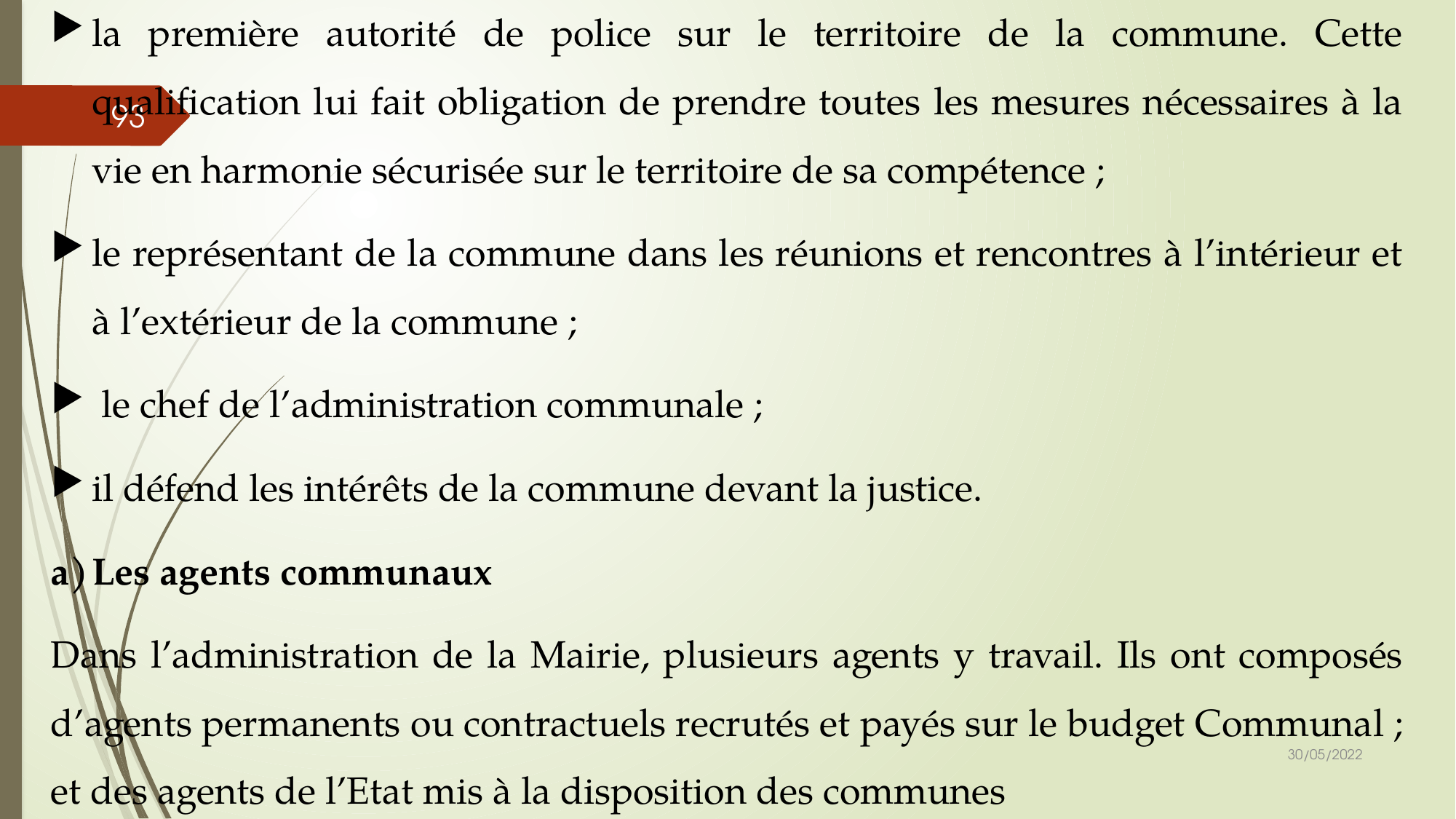

la première autorité de police sur le territoire de la commune. Cette qualification lui fait obligation de prendre toutes les mesures nécessaires à la vie en harmonie sécurisée sur le territoire de sa compétence ;
le représentant de la commune dans les réunions et rencontres à l’intérieur et à l’extérieur de la commune ;
 le chef de l’administration communale ;
il défend les intérêts de la commune devant la justice.
Les agents communaux
Dans l’administration de la Mairie, plusieurs agents y travail. Ils ont composés d’agents permanents ou contractuels recrutés et payés sur le budget Communal ; et des agents de l’Etat mis à la disposition des communes
93
30/05/2022